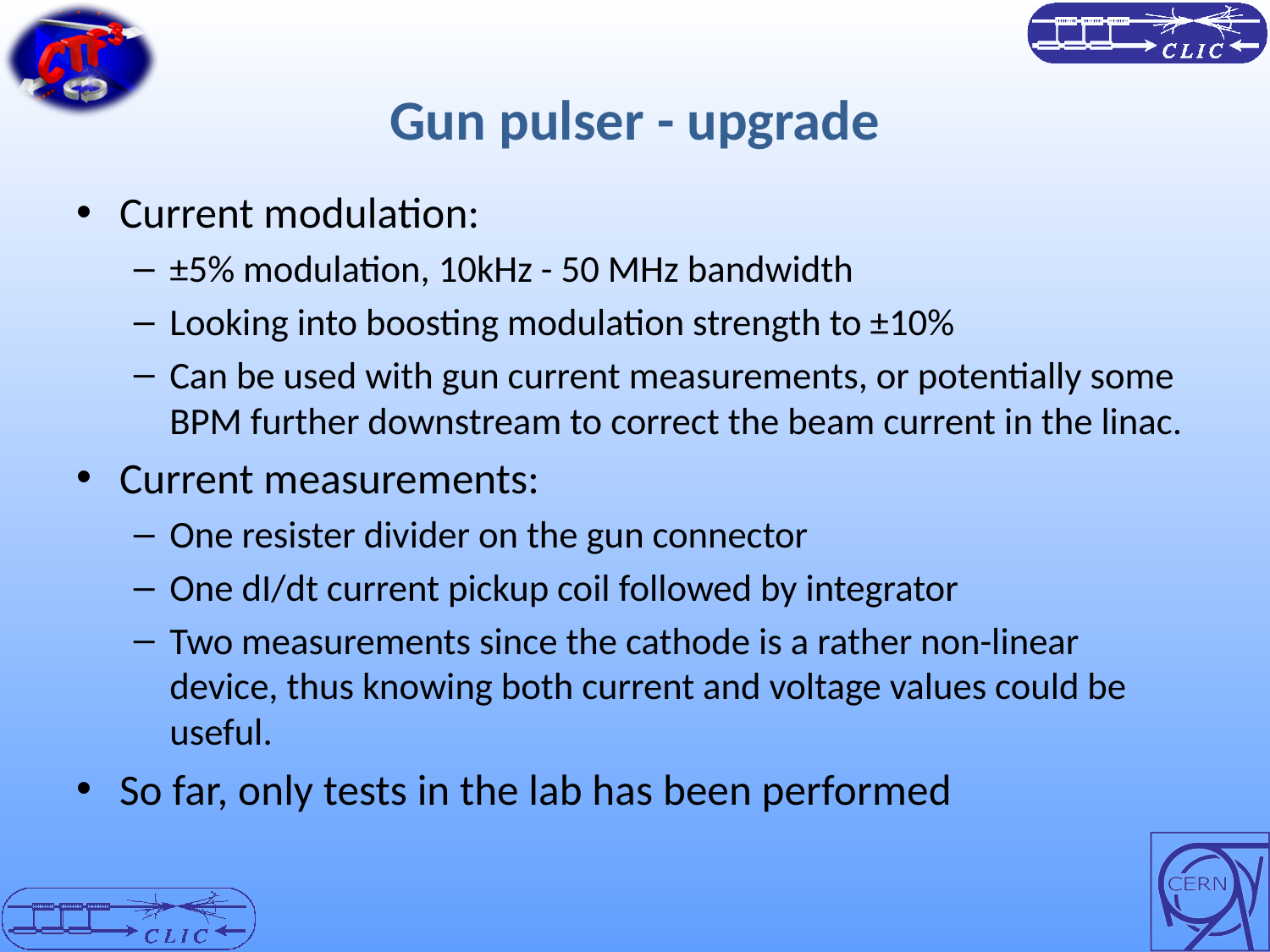

# Gun pulser - upgrade
Current modulation:
±5% modulation, 10kHz - 50 MHz bandwidth
Looking into boosting modulation strength to ±10%
Can be used with gun current measurements, or potentially some BPM further downstream to correct the beam current in the linac.
Current measurements:
One resister divider on the gun connector
One dI/dt current pickup coil followed by integrator
Two measurements since the cathode is a rather non-linear device, thus knowing both current and voltage values could be useful.
So far, only tests in the lab has been performed